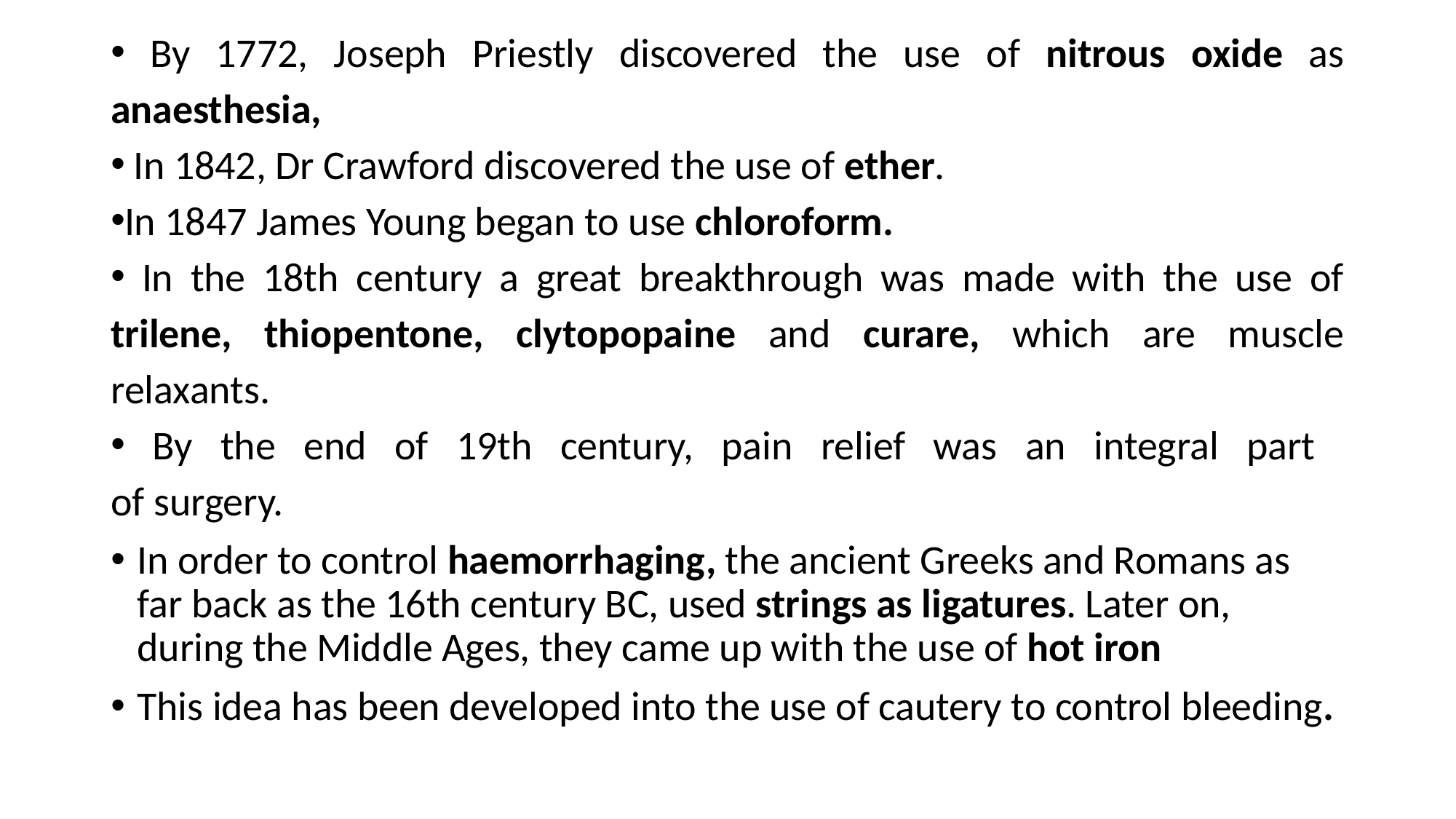

By 1772, Joseph Priestly discovered the use of nitrous oxide as anaesthesia,
 In 1842, Dr Crawford discovered the use of ether.
In 1847 James Young began to use chloroform.
 In the 18th century a great breakthrough was made with the use of trilene, thiopentone, clytopopaine and curare, which are muscle relaxants.
 By the end of 19th century, pain relief was an integral part
of surgery.
In order to control haemorrhaging, the ancient Greeks and Romans as far back as the 16th century BC, used strings as ligatures. Later on, during the Middle Ages, they came up with the use of hot iron
This idea has been developed into the use of cautery to control bleeding.